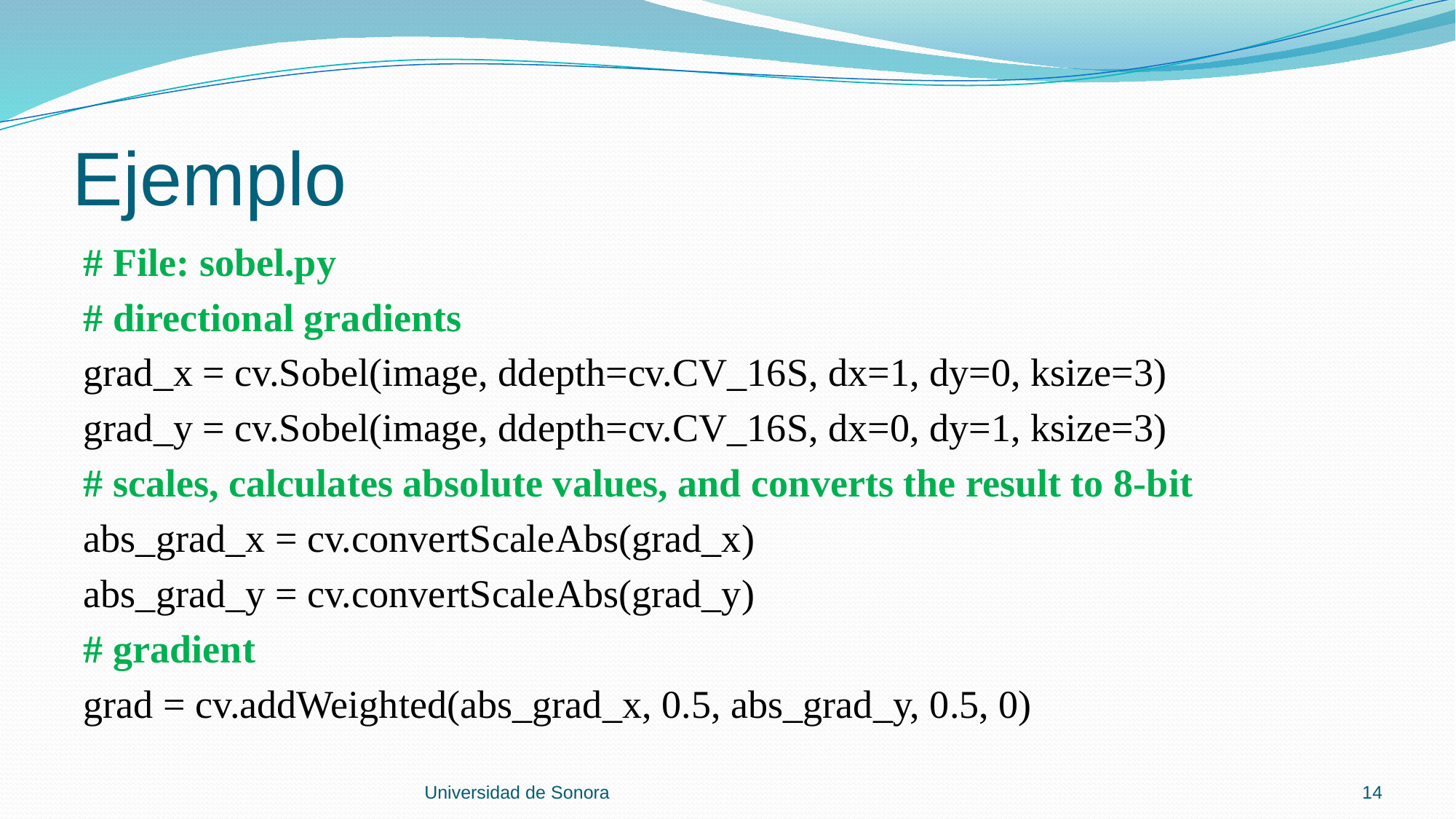

# Ejemplo
# File: sobel.py
# directional gradients
grad_x = cv.Sobel(image, ddepth=cv.CV_16S, dx=1, dy=0, ksize=3)
grad_y = cv.Sobel(image, ddepth=cv.CV_16S, dx=0, dy=1, ksize=3)
# scales, calculates absolute values, and converts the result to 8-bit
abs_grad_x = cv.convertScaleAbs(grad_x)
abs_grad_y = cv.convertScaleAbs(grad_y)
# gradient
grad = cv.addWeighted(abs_grad_x, 0.5, abs_grad_y, 0.5, 0)

Universidad de Sonora
14